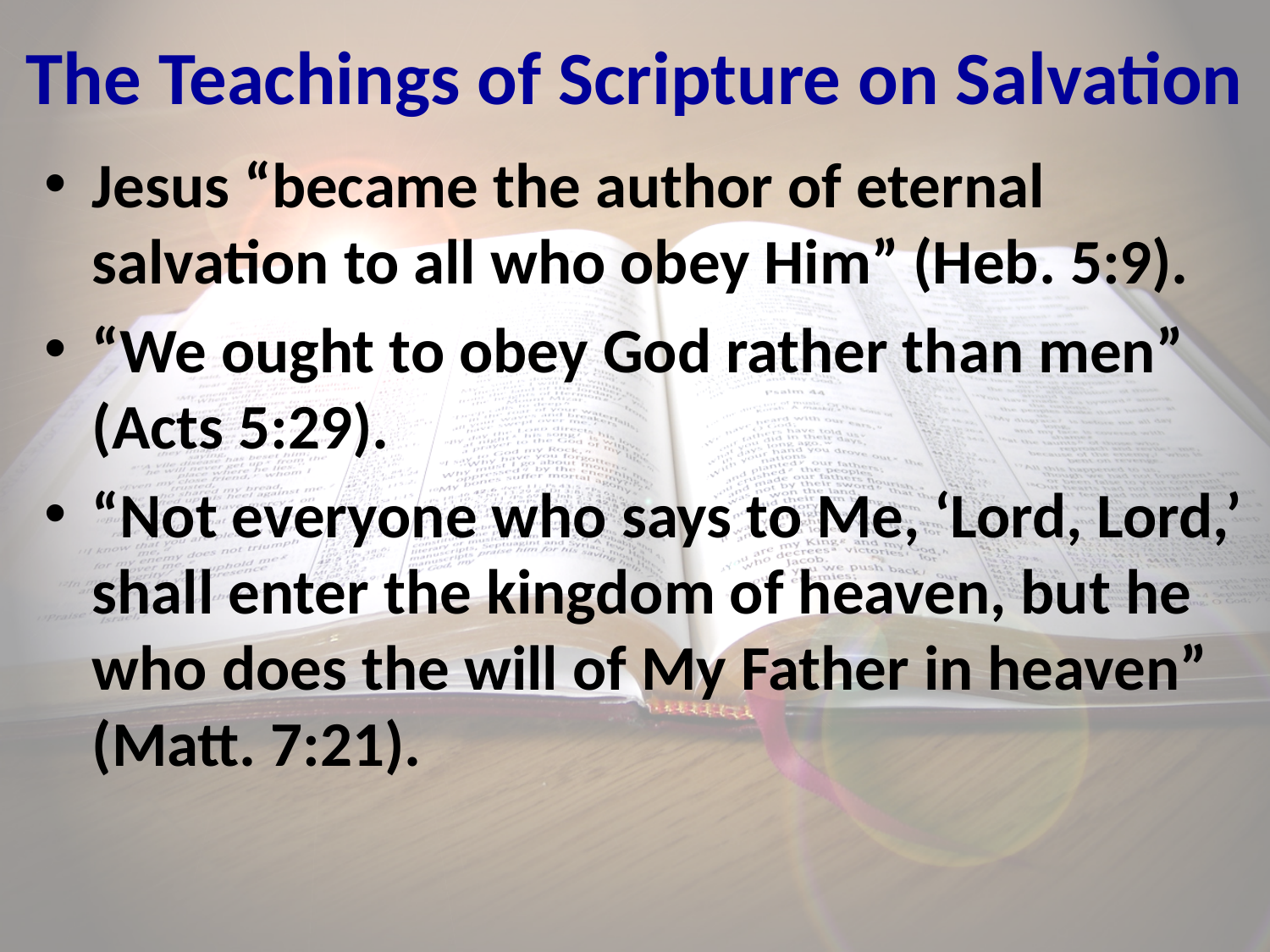

# The Teachings of Scripture on Salvation
Jesus “became the author of eternal salvation to all who obey Him” (Heb. 5:9).
“We ought to obey God rather than men” (Acts 5:29).
“Not everyone who says to Me, ‘Lord, Lord,’ shall enter the kingdom of heaven, but he who does the will of My Father in heaven” (Matt. 7:21).